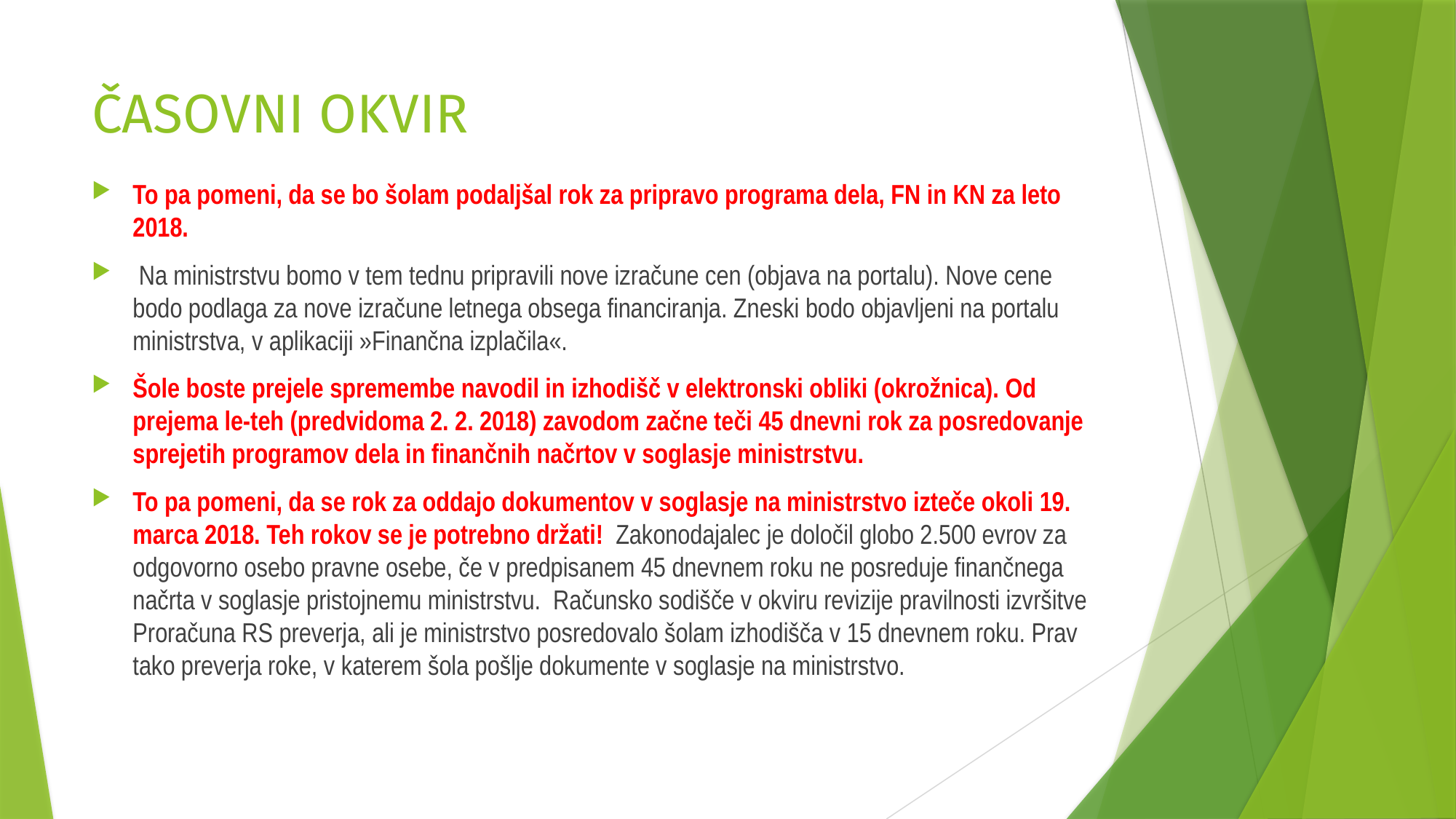

# ČASOVNI OKVIR
To pa pomeni, da se bo šolam podaljšal rok za pripravo programa dela, FN in KN za leto 2018.
 Na ministrstvu bomo v tem tednu pripravili nove izračune cen (objava na portalu). Nove cene bodo podlaga za nove izračune letnega obsega financiranja. Zneski bodo objavljeni na portalu ministrstva, v aplikaciji »Finančna izplačila«.
Šole boste prejele spremembe navodil in izhodišč v elektronski obliki (okrožnica). Od prejema le-teh (predvidoma 2. 2. 2018) zavodom začne teči 45 dnevni rok za posredovanje sprejetih programov dela in finančnih načrtov v soglasje ministrstvu.
To pa pomeni, da se rok za oddajo dokumentov v soglasje na ministrstvo izteče okoli 19. marca 2018. Teh rokov se je potrebno držati!  Zakonodajalec je določil globo 2.500 evrov za odgovorno osebo pravne osebe, če v predpisanem 45 dnevnem roku ne posreduje finančnega načrta v soglasje pristojnemu ministrstvu.  Računsko sodišče v okviru revizije pravilnosti izvršitve Proračuna RS preverja, ali je ministrstvo posredovalo šolam izhodišča v 15 dnevnem roku. Prav tako preverja roke, v katerem šola pošlje dokumente v soglasje na ministrstvo.